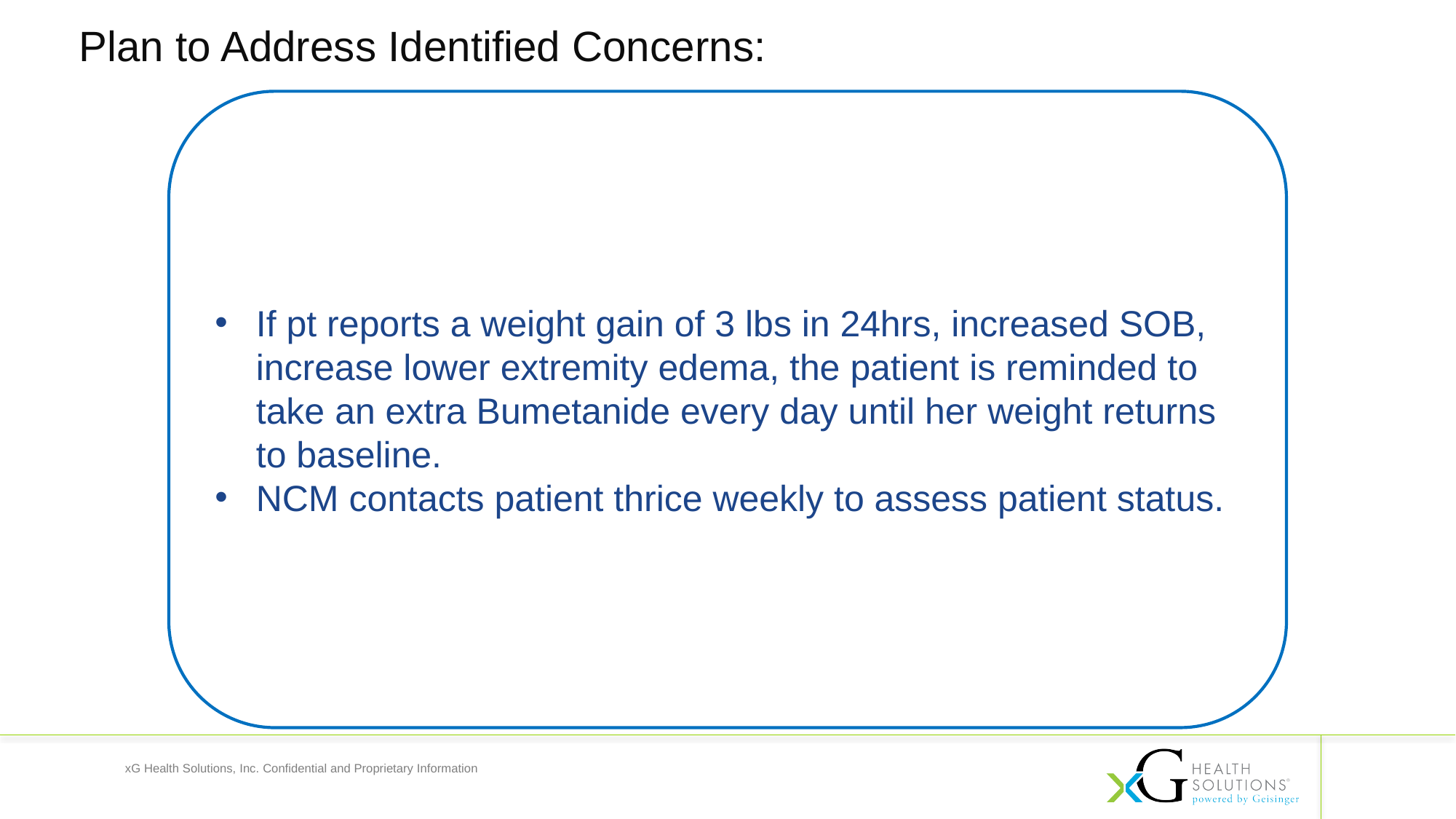

Plan to Address Identified Concerns:

If pt reports a weight gain of 3 lbs in 24hrs, increased SOB, increase lower extremity edema, the patient is reminded to take an extra Bumetanide every day until her weight returns to baseline.
NCM contacts patient thrice weekly to assess patient status.